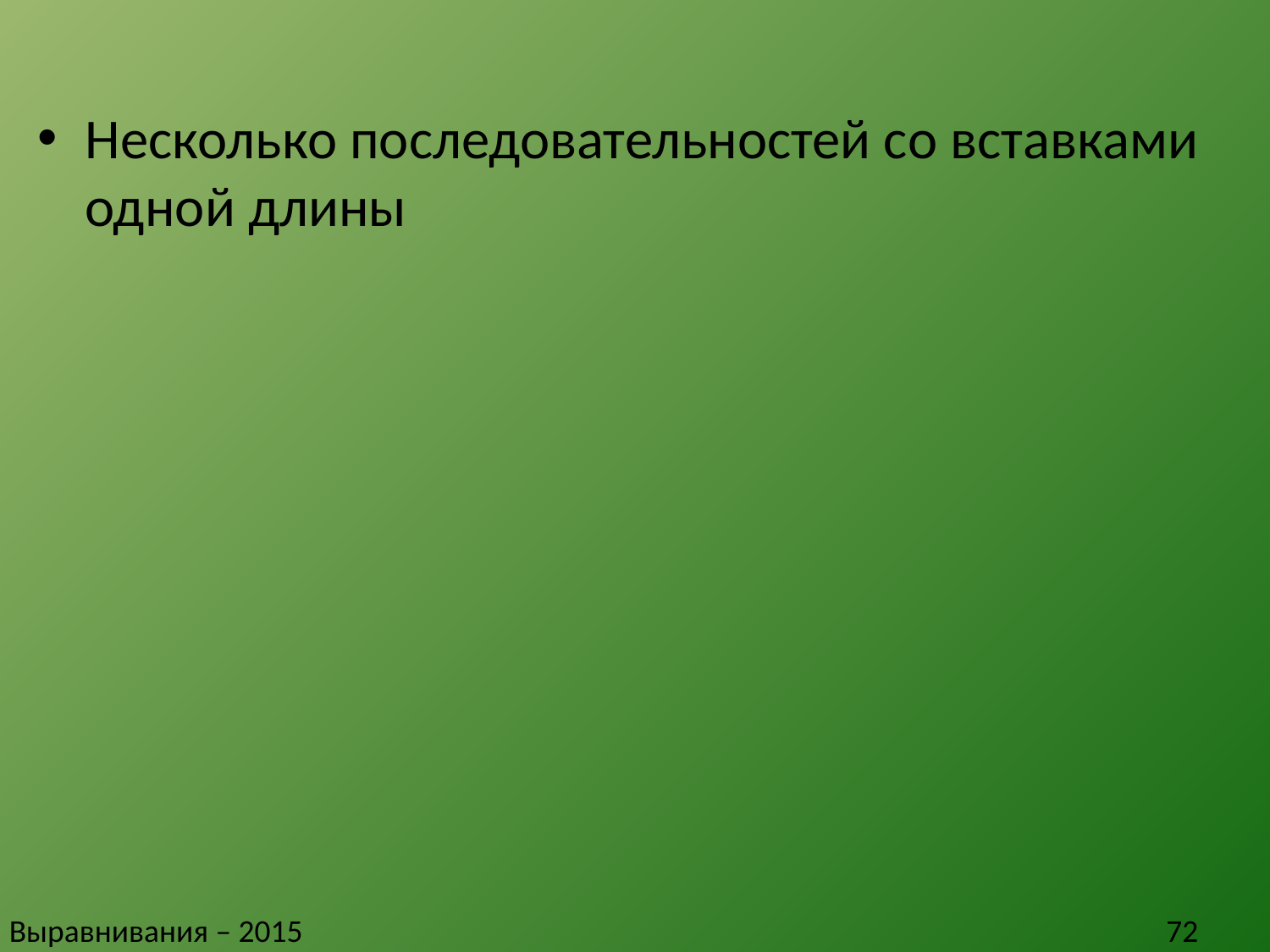

#
Несколько последовательностей со вставками одной длины